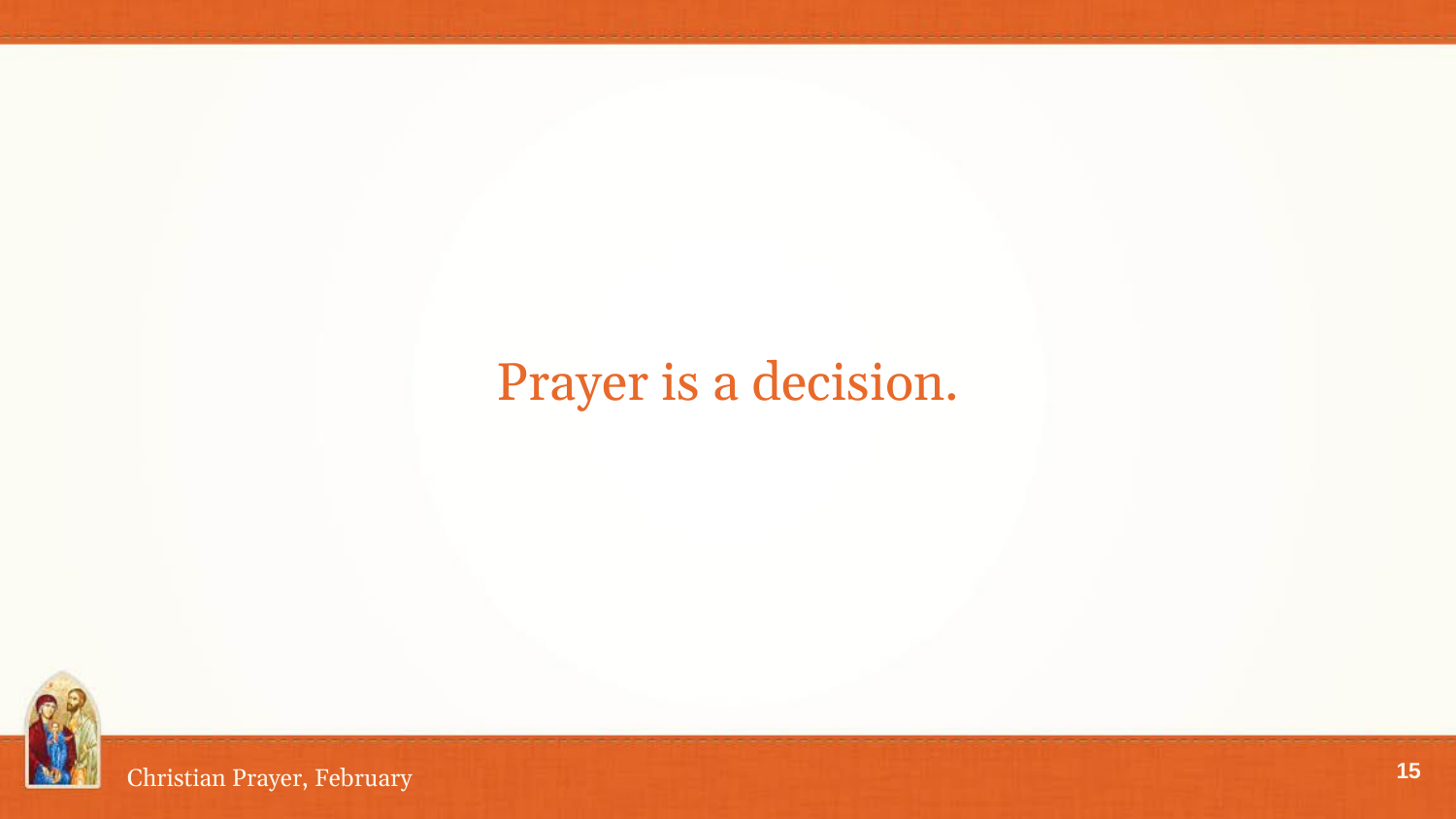

# Prayer is a decision.
15
Christian Prayer, February